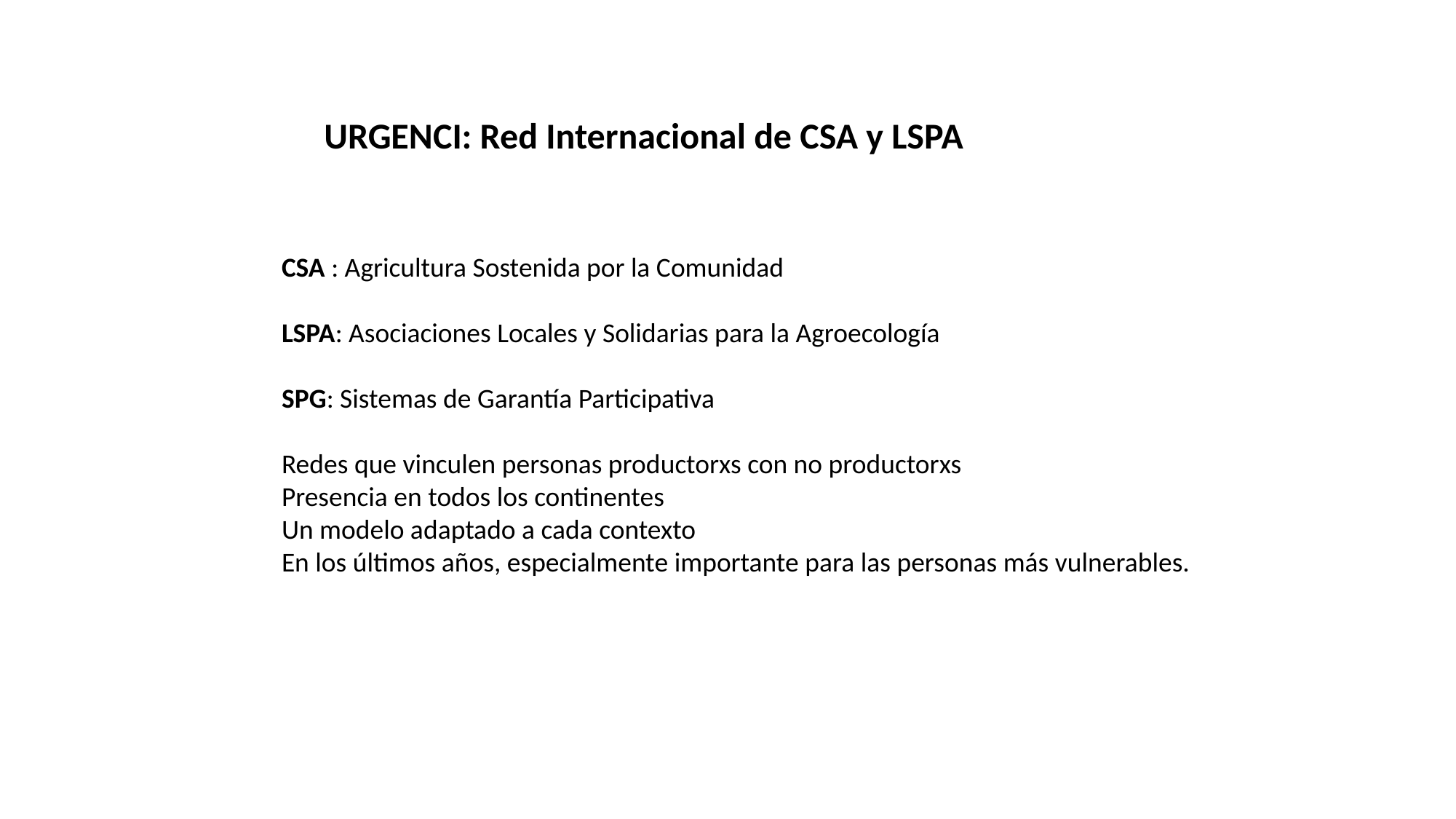

URGENCI: Red Internacional de CSA y LSPA
CSA : Agricultura Sostenida por la Comunidad

LSPA: Asociaciones Locales y Solidarias para la Agroecología

SPG: Sistemas de Garantía Participativa

Redes que vinculen personas productorxs con no productorxs
Presencia en todos los continentes
Un modelo adaptado a cada contexto
En los últimos años, especialmente importante para las personas más vulnerables.